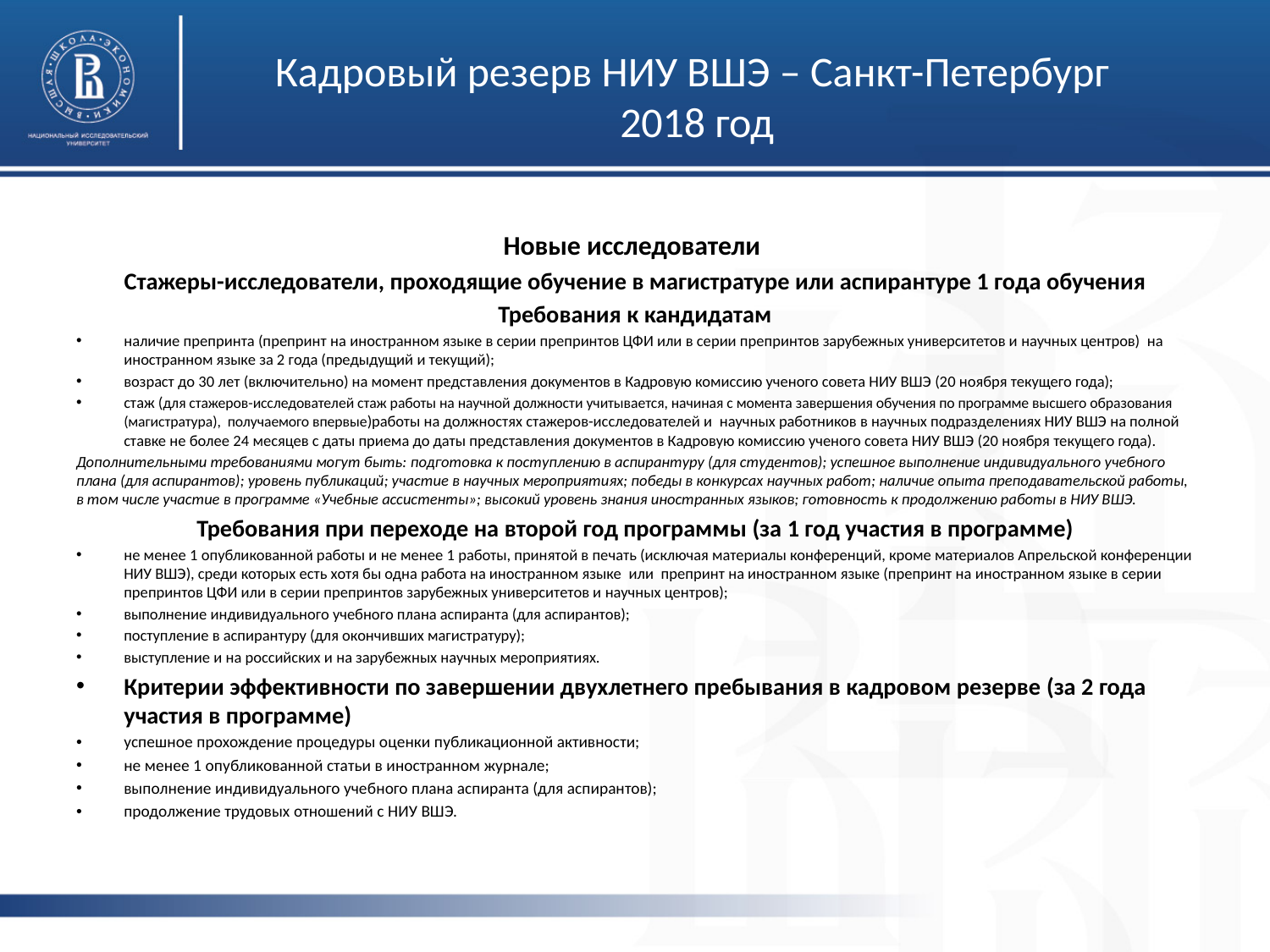

# Кадровый резерв НИУ ВШЭ – Санкт-Петербург 2018 год
Новые исследователи
Стажеры-исследователи, проходящие обучение в магистратуре или аспирантуре 1 года обучения
Требования к кандидатам
наличие препринта (препринт на иностранном языке в серии препринтов ЦФИ или в серии препринтов зарубежных университетов и научных центров)  на иностранном языке за 2 года (предыдущий и текущий);
возраст до 30 лет (включительно) на момент представления документов в Кадровую комиссию ученого совета НИУ ВШЭ (20 ноября текущего года);
стаж (для стажеров-исследователей стаж работы на научной должности учитывается, начиная с момента завершения обучения по программе высшего образования (магистратура),  получаемого впервые)работы на должностях стажеров-исследователей и  научных работников в научных подразделениях НИУ ВШЭ на полной ставке не более 24 месяцев с даты приема до даты представления документов в Кадровую комиссию ученого совета НИУ ВШЭ (20 ноября текущего года).
Дополнительными требованиями могут быть: подготовка к поступлению в аспирантуру (для студентов); успешное выполнение индивидуального учебного плана (для аспирантов); уровень публикаций; участие в научных мероприятиях; победы в конкурсах научных работ; наличие опыта преподавательской работы, в том числе участие в программе «Учебные ассистенты»; высокий уровень знания иностранных языков; готовность к продолжению работы в НИУ ВШЭ.
Требования при переходе на второй год программы (за 1 год участия в программе)
не менее 1 опубликованной работы и не менее 1 работы, принятой в печать (исключая материалы конференций, кроме материалов Апрельской конференции НИУ ВШЭ), среди которых есть хотя бы одна работа на иностранном языке  или  препринт на иностранном языке (препринт на иностранном языке в серии препринтов ЦФИ или в серии препринтов зарубежных университетов и научных центров);
выполнение индивидуального учебного плана аспиранта (для аспирантов);
поступление в аспирантуру (для окончивших магистратуру);
выступление и на российских и на зарубежных научных мероприятиях.
Критерии эффективности по завершении двухлетнего пребывания в кадровом резерве (за 2 года участия в программе)
успешное прохождение процедуры оценки публикационной активности;
не менее 1 опубликованной статьи в иностранном журнале;
выполнение индивидуального учебного плана аспиранта (для аспирантов);
продолжение трудовых отношений с НИУ ВШЭ.